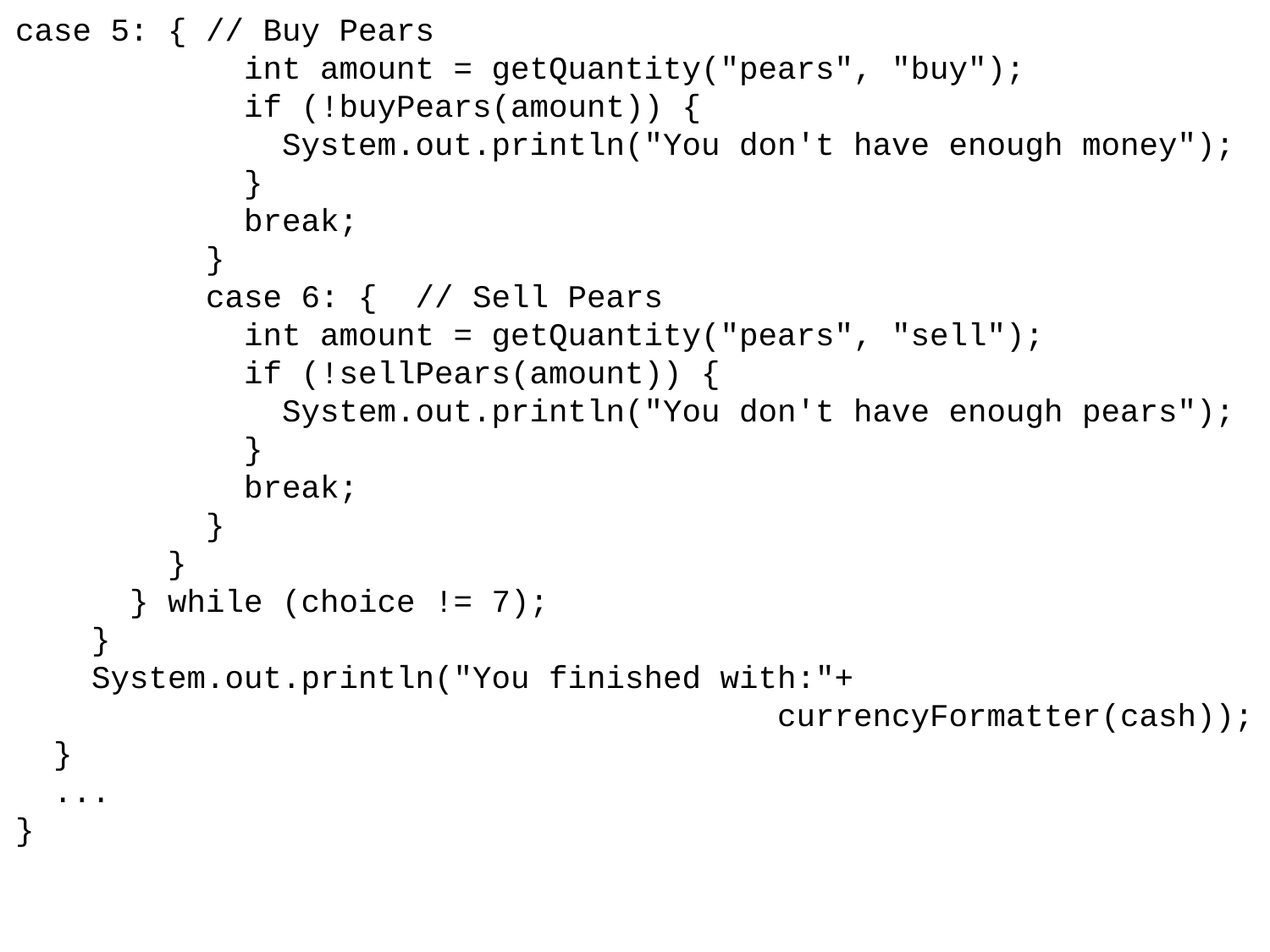

case 5: { // Buy Pears
            int amount = getQuantity("pears", "buy");
            if (!buyPears(amount)) {
              System.out.println("You don't have enough money");
            }
            break;
          }
          case 6: {  // Sell Pears
            int amount = getQuantity("pears", "sell");
            if (!sellPears(amount)) {
              System.out.println("You don't have enough pears");
            }
            break;
          }
        }
      } while (choice != 7);
    }
    System.out.println("You finished with:"+
						currencyFormatter(cash));
  }
  ...
}